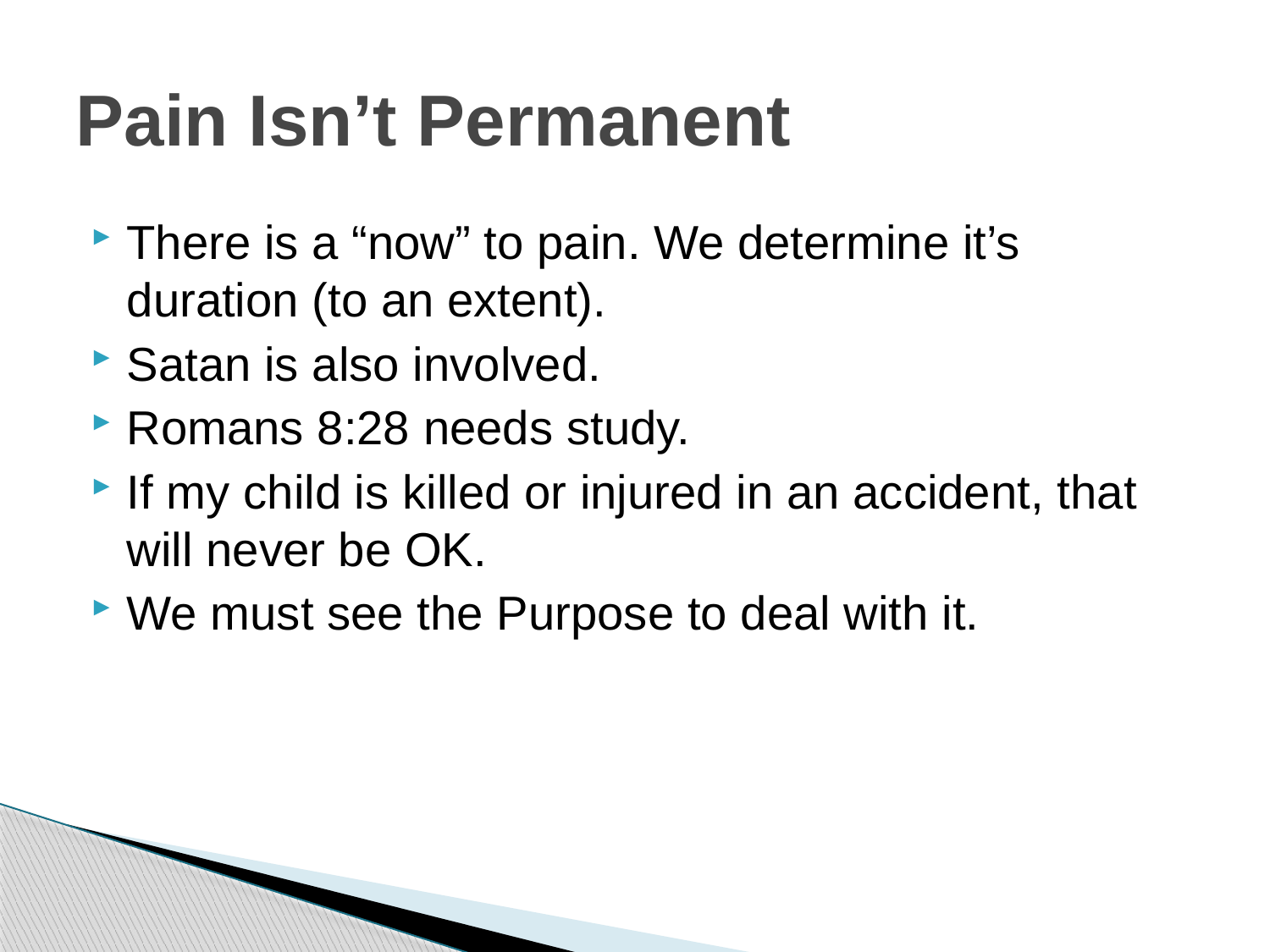

# Pain Isn’t Permanent
There is a “now” to pain. We determine it’s duration (to an extent).
Satan is also involved.
Romans 8:28 needs study.
If my child is killed or injured in an accident, that will never be OK.
We must see the Purpose to deal with it.